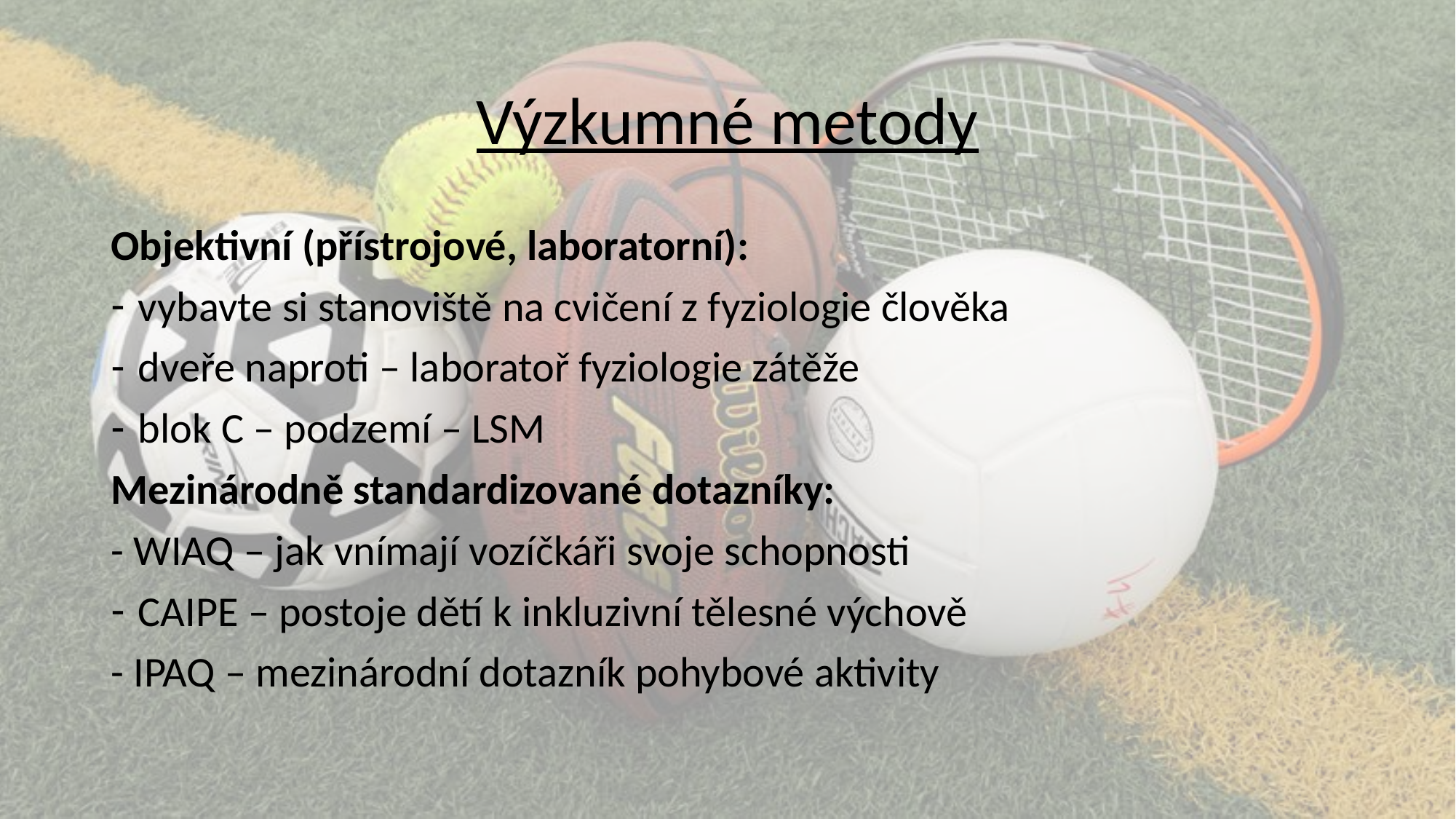

# Výzkumné metody
Objektivní (přístrojové, laboratorní):
vybavte si stanoviště na cvičení z fyziologie člověka
dveře naproti – laboratoř fyziologie zátěže
blok C – podzemí – LSM
Mezinárodně standardizované dotazníky:
- WIAQ – jak vnímají vozíčkáři svoje schopnosti
CAIPE – postoje dětí k inkluzivní tělesné výchově
- IPAQ – mezinárodní dotazník pohybové aktivity